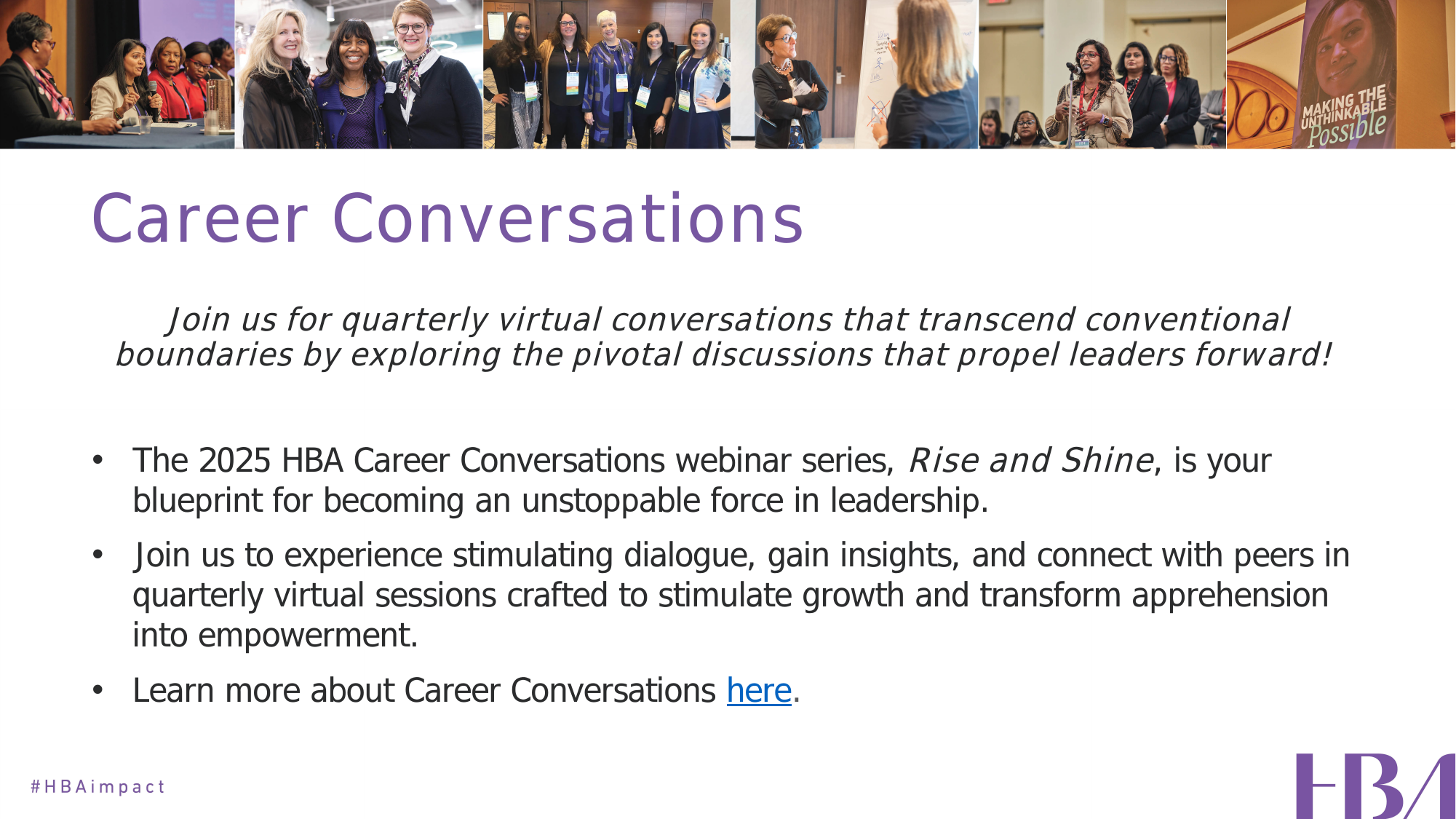

# Career Conversations
Join us for quarterly virtual conversations that transcend conventional boundaries by exploring the pivotal discussions that propel leaders forward!

The 2025 HBA Career Conversations webinar series, Rise and Shine, is your blueprint for becoming an unstoppable force in leadership.
Join us to experience stimulating dialogue, gain insights, and connect with peers in quarterly virtual sessions crafted to stimulate growth and transform apprehension into empowerment.
Learn more about Career Conversations here.